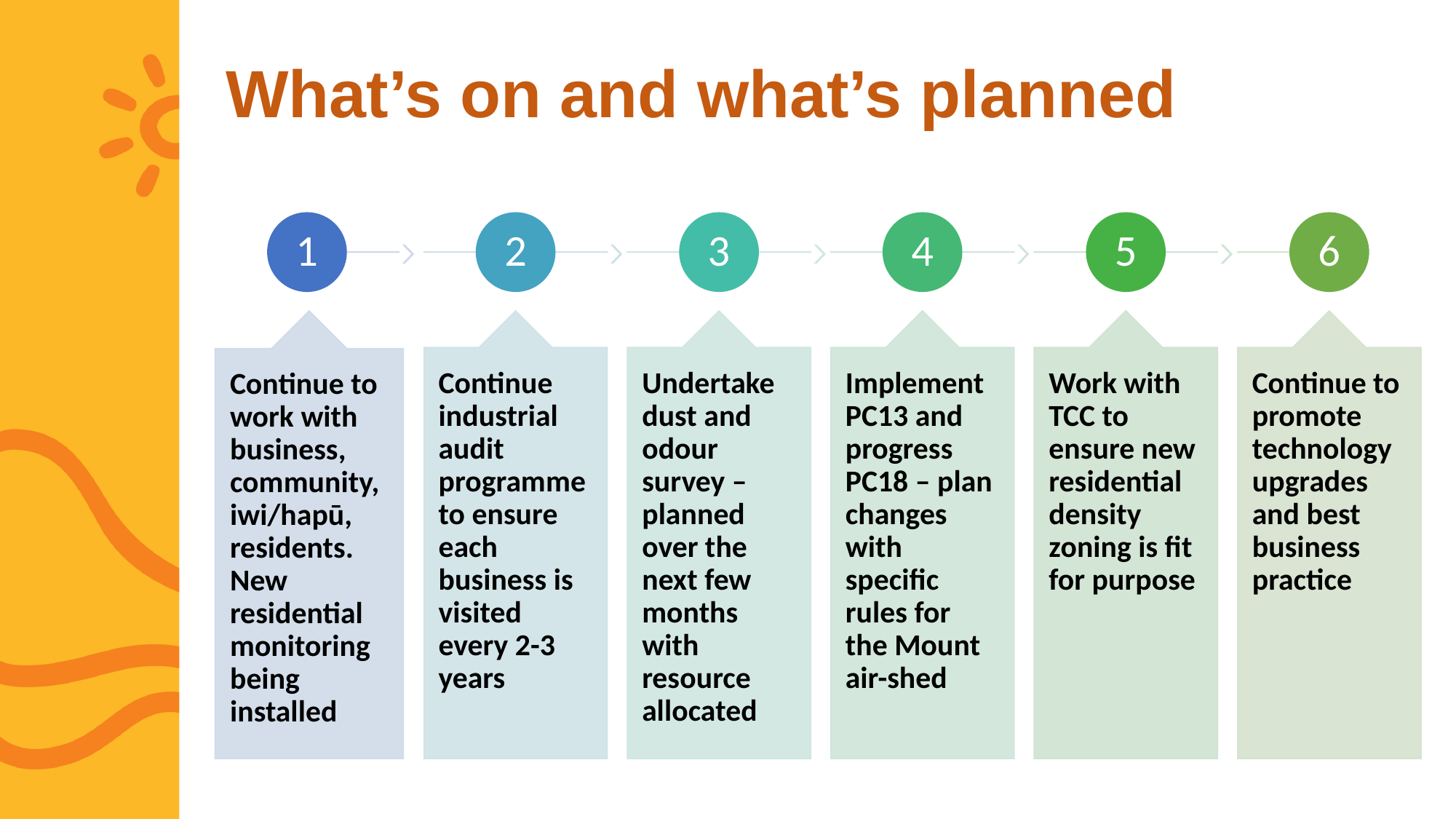

# What’s on and what’s planned
1
Continue to work with business, community, iwi/hapū, residents. New residential monitoring  being installed
2
Continue industrial audit programme to ensure each business is visited every 2-3 years
3
Undertake dust and odour survey – planned over the next few months with resource allocated
4
Implement PC13 and progress PC18 – plan changes with specific rules for the Mount air-shed
5
Work with TCC to ensure new residential density zoning is fit for purpose
6
Continue to promote technology upgrades and best business practice